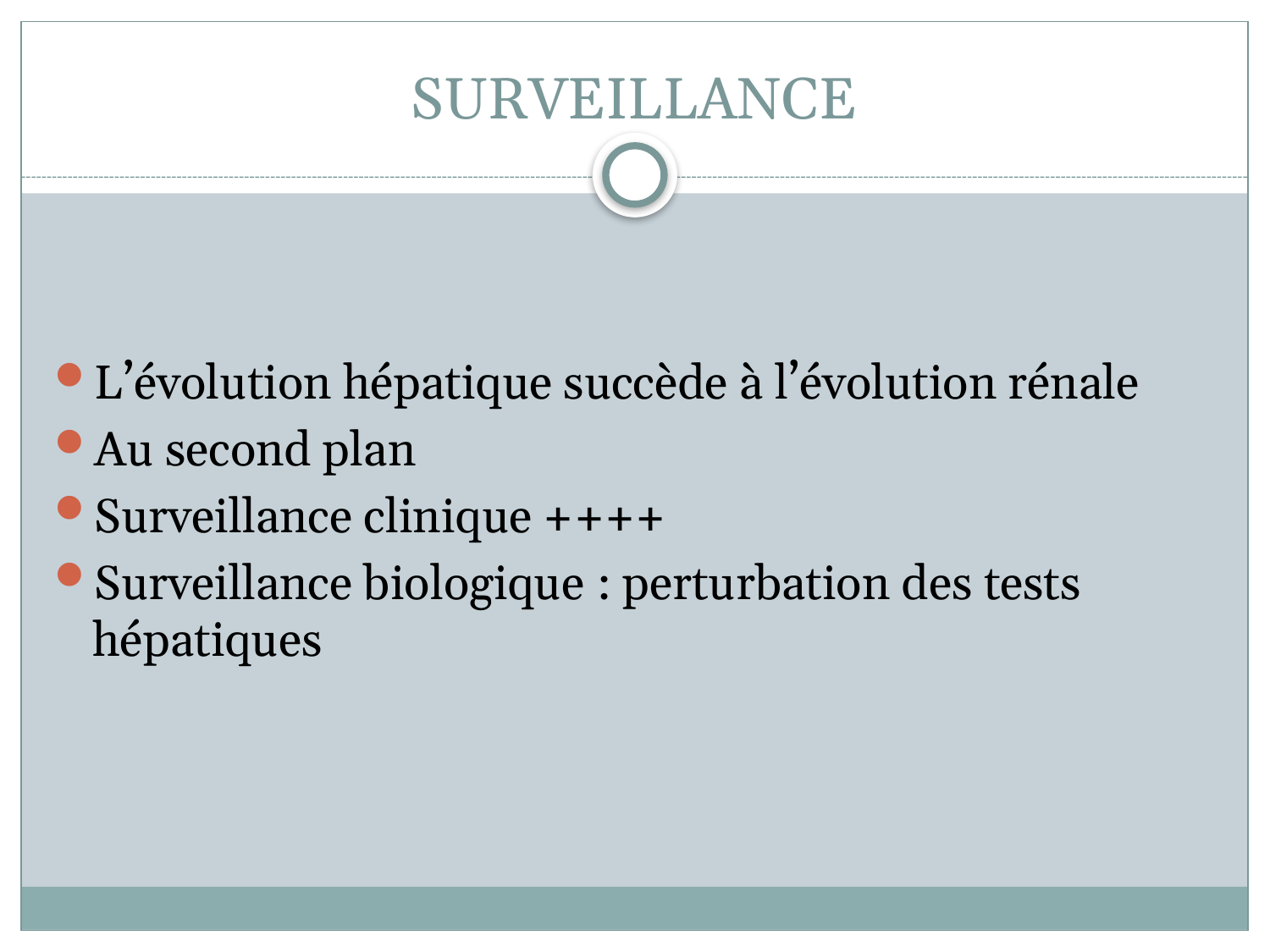

# SURVEILLANCE

L’évolution hépatique succède à l’évolution rénale
Au second plan
Surveillance clinique ++++
Surveillance biologique : perturbation des tests hépatiques